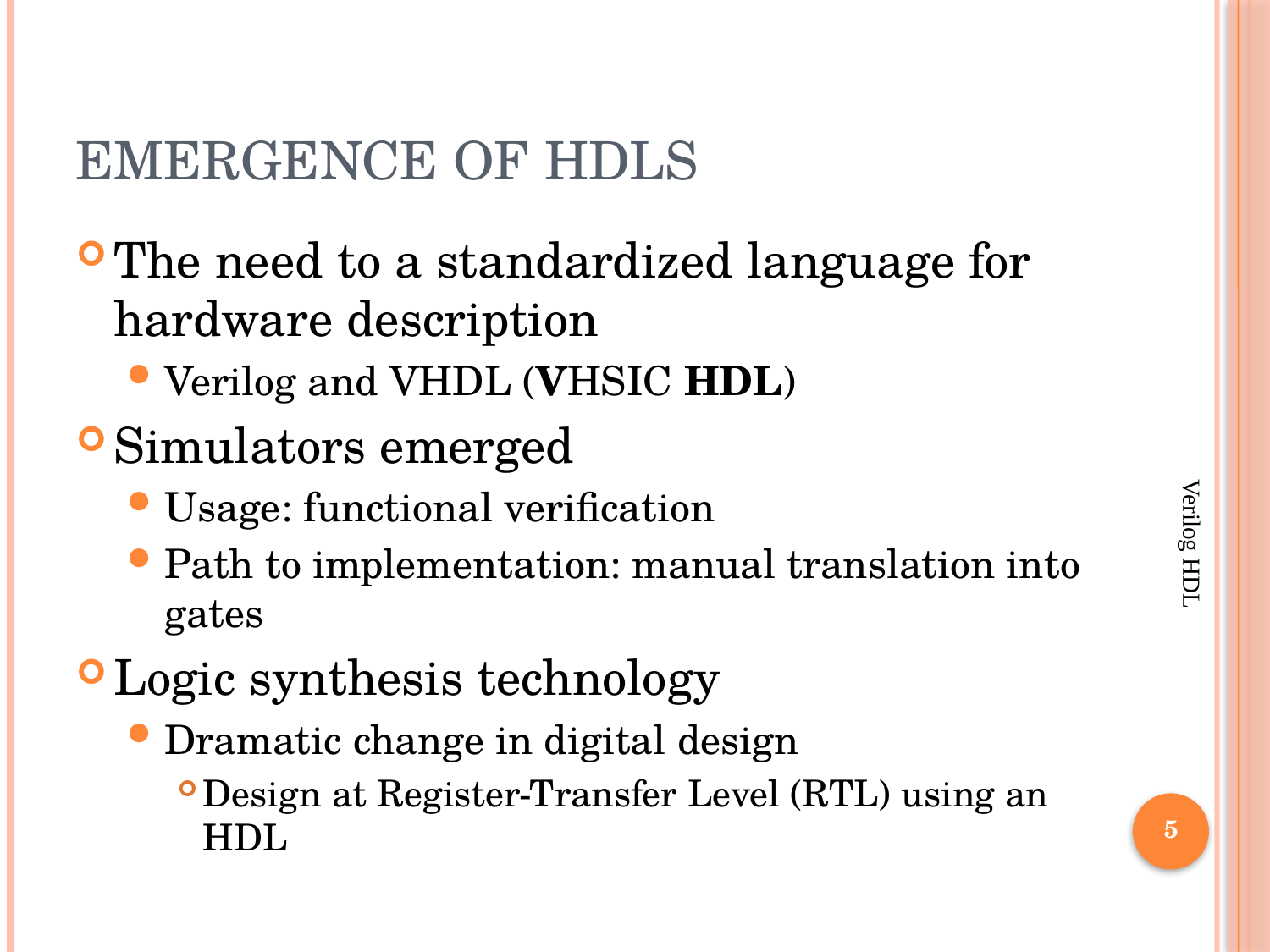

# Emergence of HDLs
The need to a standardized language for hardware description
Verilog and VHDL (VHSIC HDL)
Simulators emerged
Usage: functional verification
Path to implementation: manual translation into gates
Logic synthesis technology
Dramatic change in digital design
Design at Register-Transfer Level (RTL) using an HDL
Verilog HDL
5